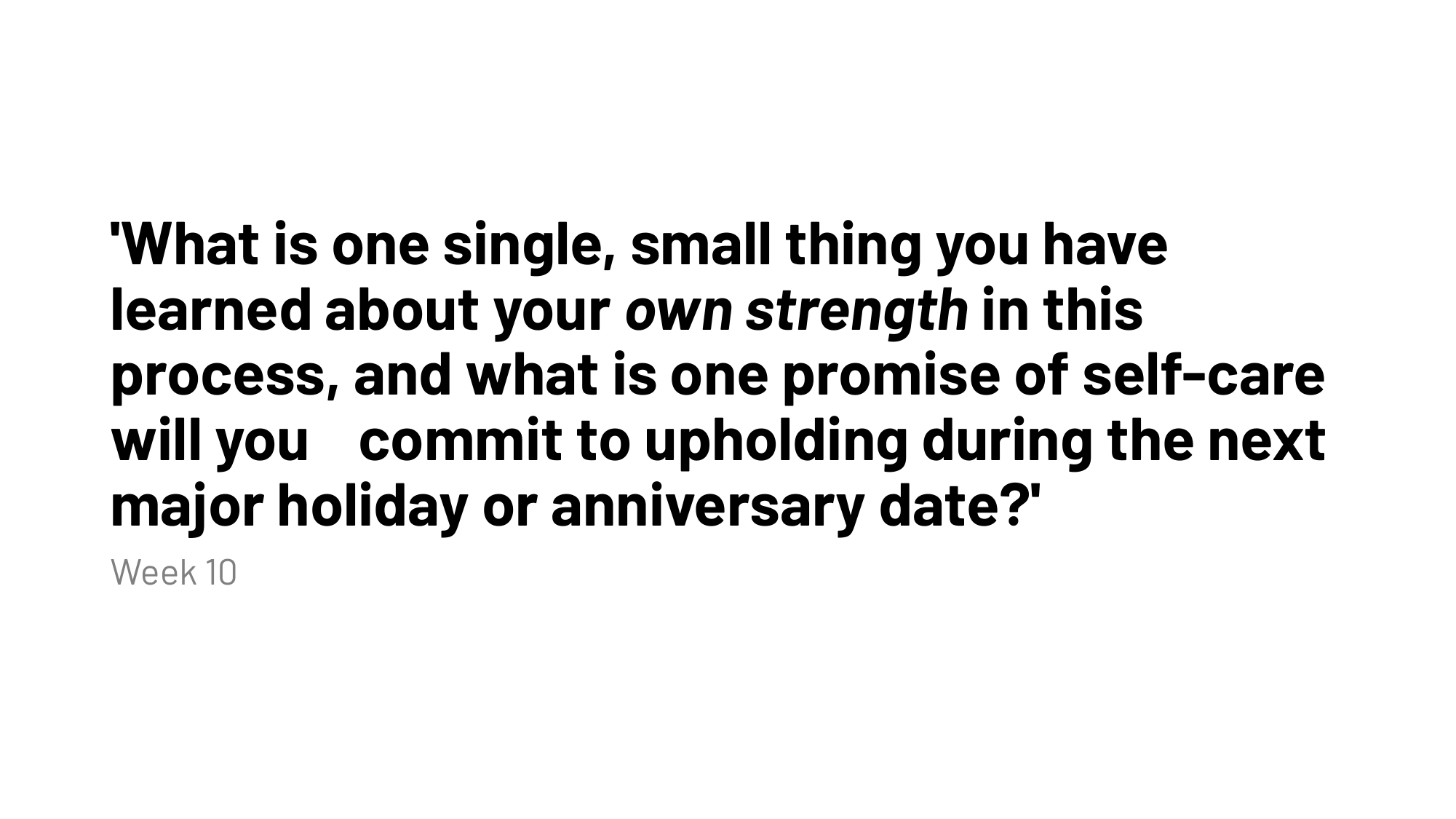

# 'What is one single, small thing you have learned about your own strength in this process, and what is one promise of self-care will you    commit to upholding during the next major holiday or anniversary date?'
Week 10